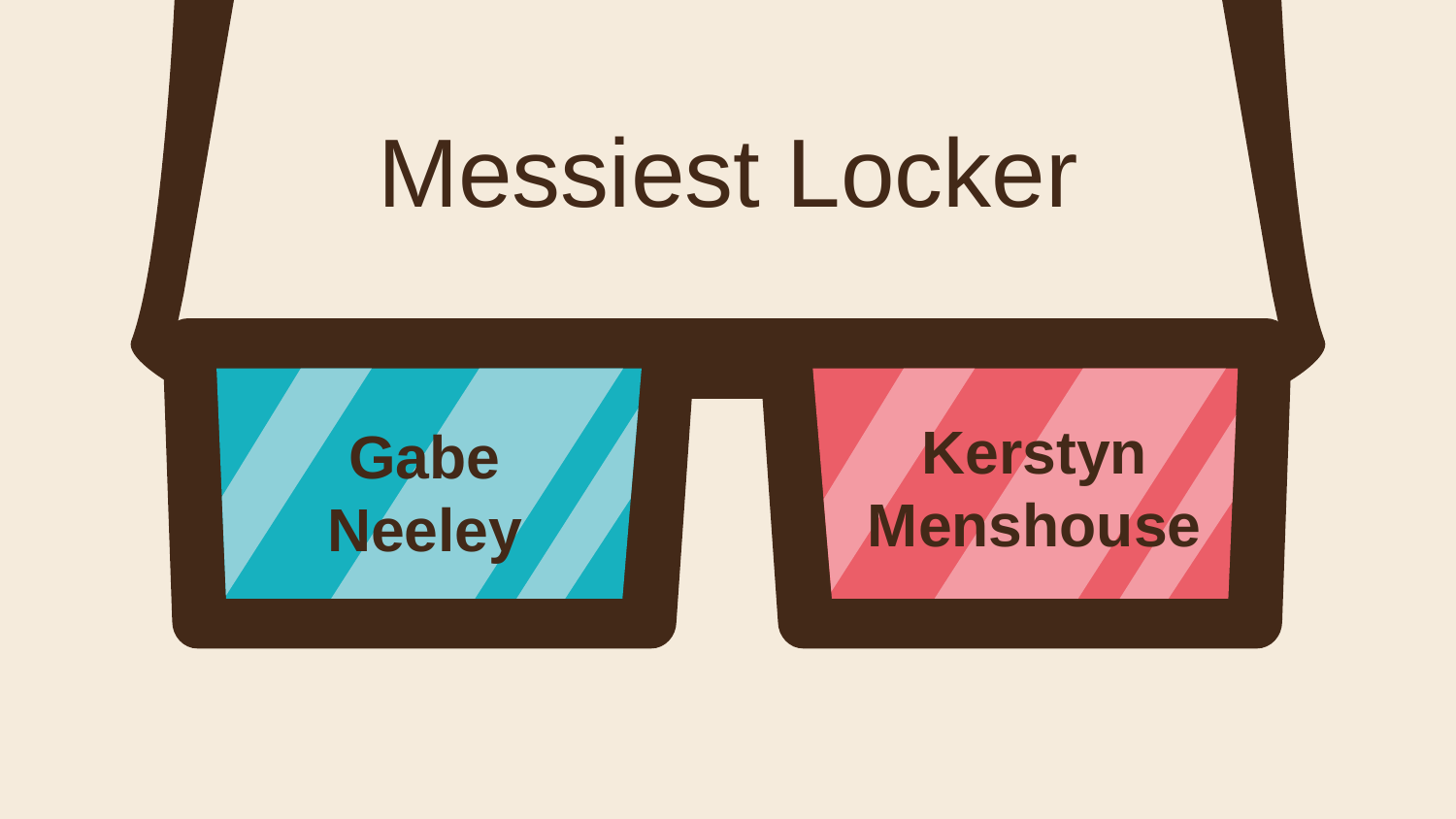

# Messiest Locker
Gabe
Neeley
Kerstyn
Menshouse